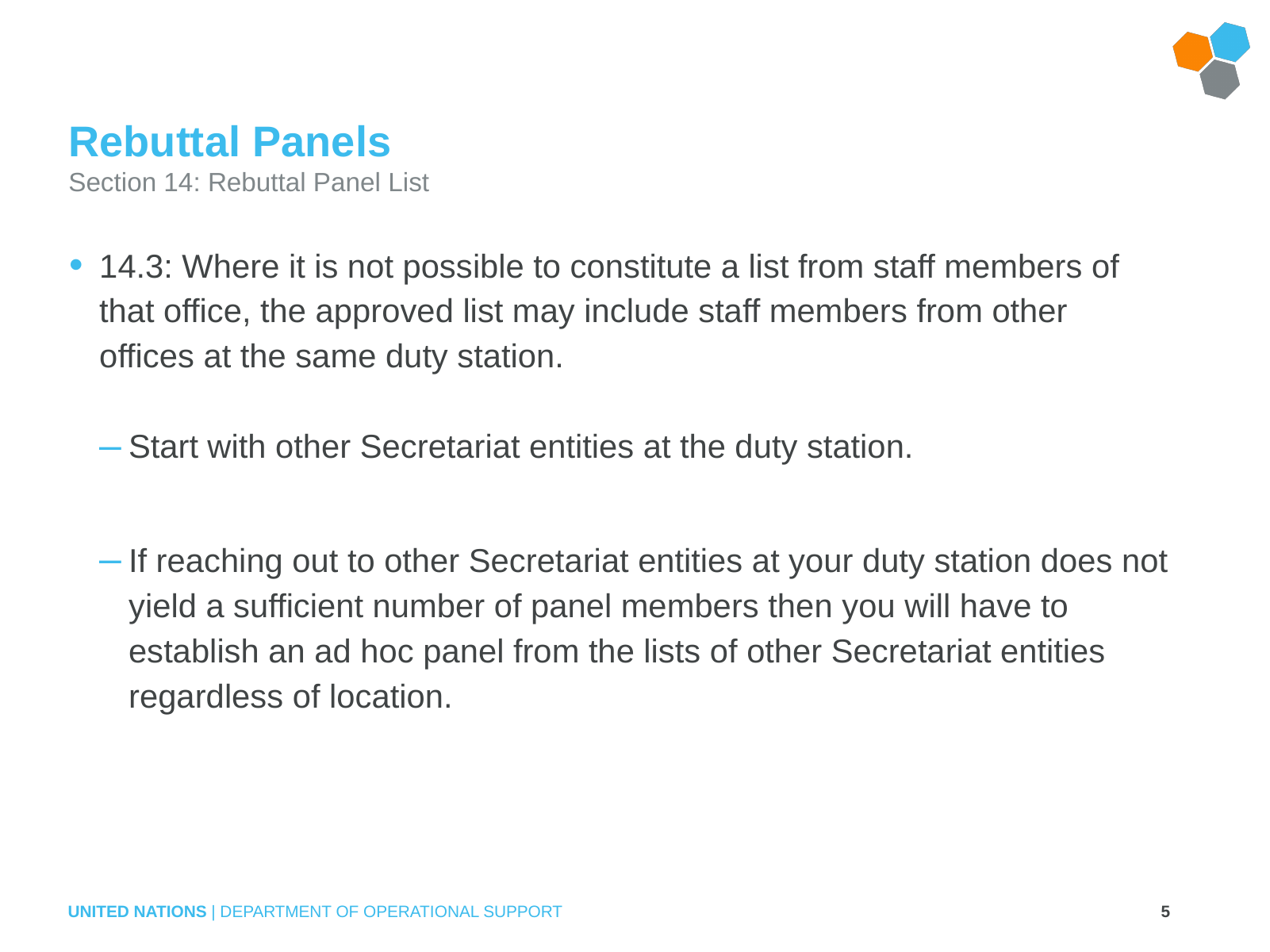

# Rebuttal Panels Section 14: Rebuttal Panel List
14.3: Where it is not possible to constitute a list from staff members of that office, the approved list may include staff members from other offices at the same duty station.

Start with other Secretariat entities at the duty station.

If reaching out to other Secretariat entities at your duty station does not yield a sufficient number of panel members then you will have to establish an ad hoc panel from the lists of other Secretariat entities regardless of location.